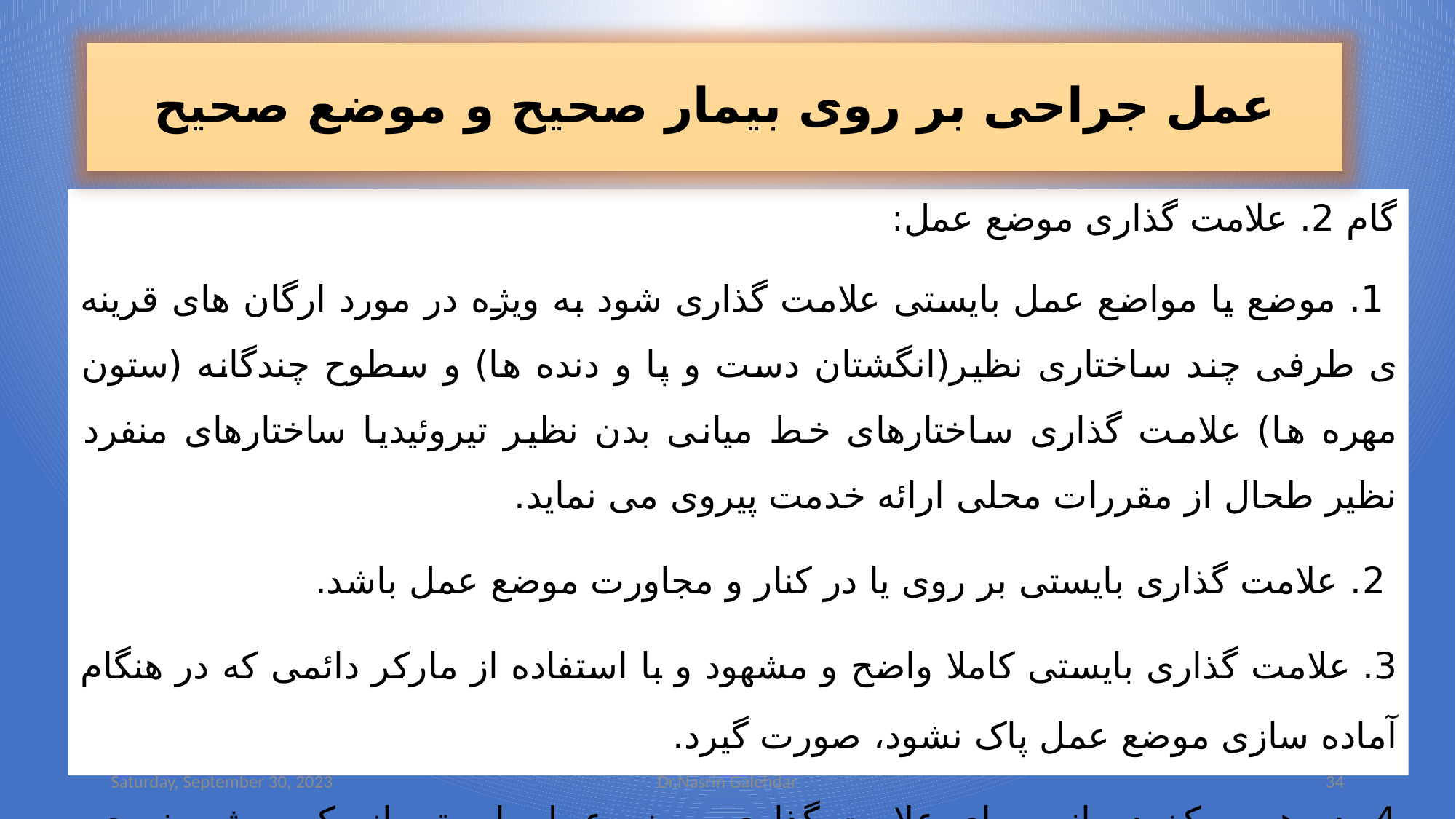

عمل جراحی بر روی بیمار صحیح و موضع صحیح
گام 2. علامت گذاری موضع عمل:
 1. موضع یا مواضع عمل بایستی علامت گذاری شود به ویژه در مورد ارگان های قرینه ی طرفی چند ساختاری نظیر(انگشتان دست و پا و دنده ها) و سطوح چندگانه (ستون مهره ها) علامت گذاری ساختارهای خط میانی بدن نظیر تيروئيديا ساختارهای منفرد نظیر طحال از مقررات محلی ارائه خدمت پیروی می نماید.
 2. علامت گذاری بایستی بر روی یا در کنار و مجاورت موضع عمل باشد.
3. علامت گذاری بایستی کاملا واضح و مشهود و با استفاده از مارکر دائمی که در هنگام آماده سازی موضع عمل پاک نشود، صورت گیرد.
4. در هر مرکز درمانی برای علامت گذاری موضع عمل بایستی از یک روش منسجم استفاده شود.
Saturday, September 30, 2023
Dr.Nasrin Galehdar
34